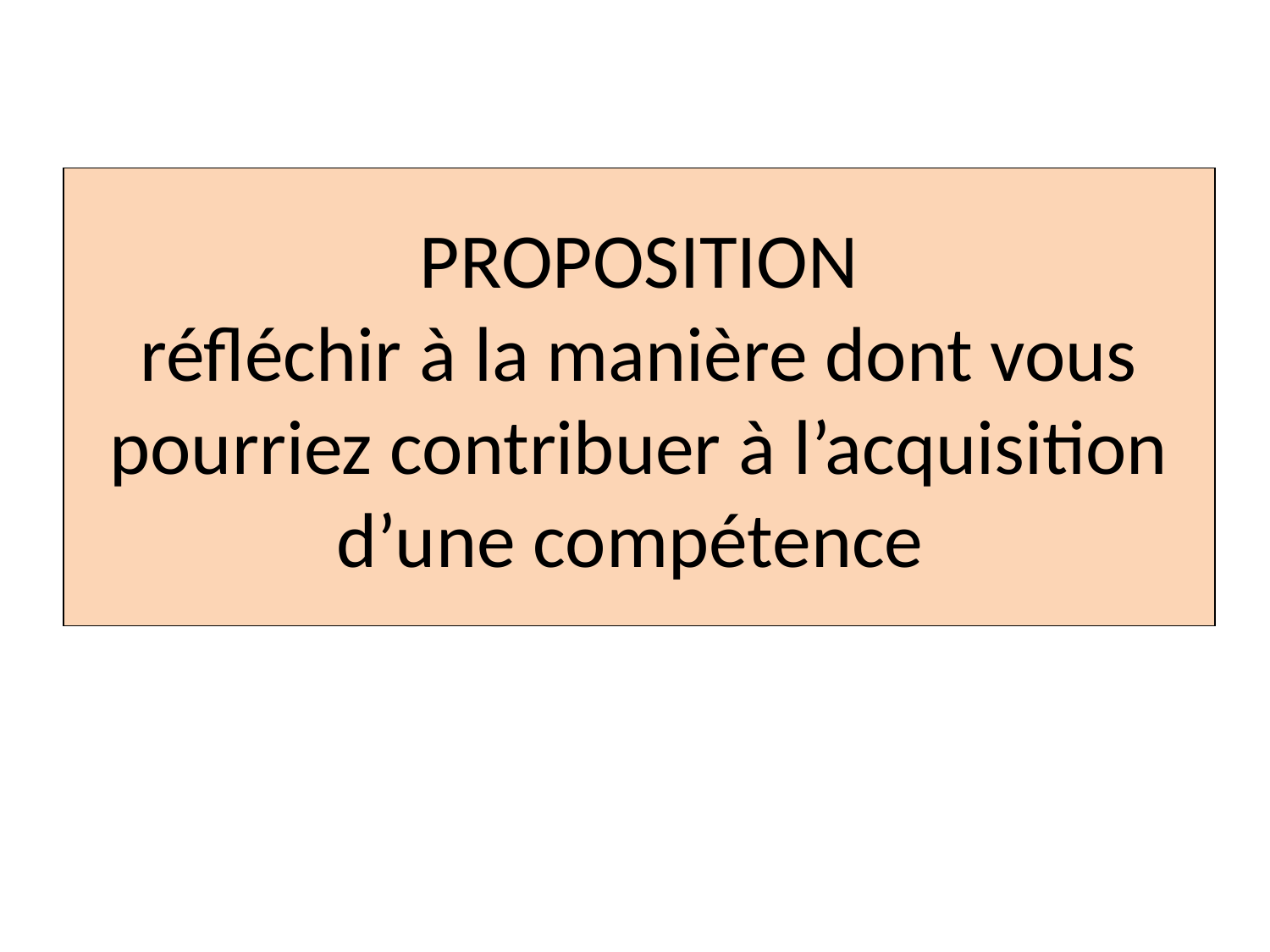

# PROPOSITION réfléchir à la manière dont vous pourriez contribuer à l’acquisition d’une compétence